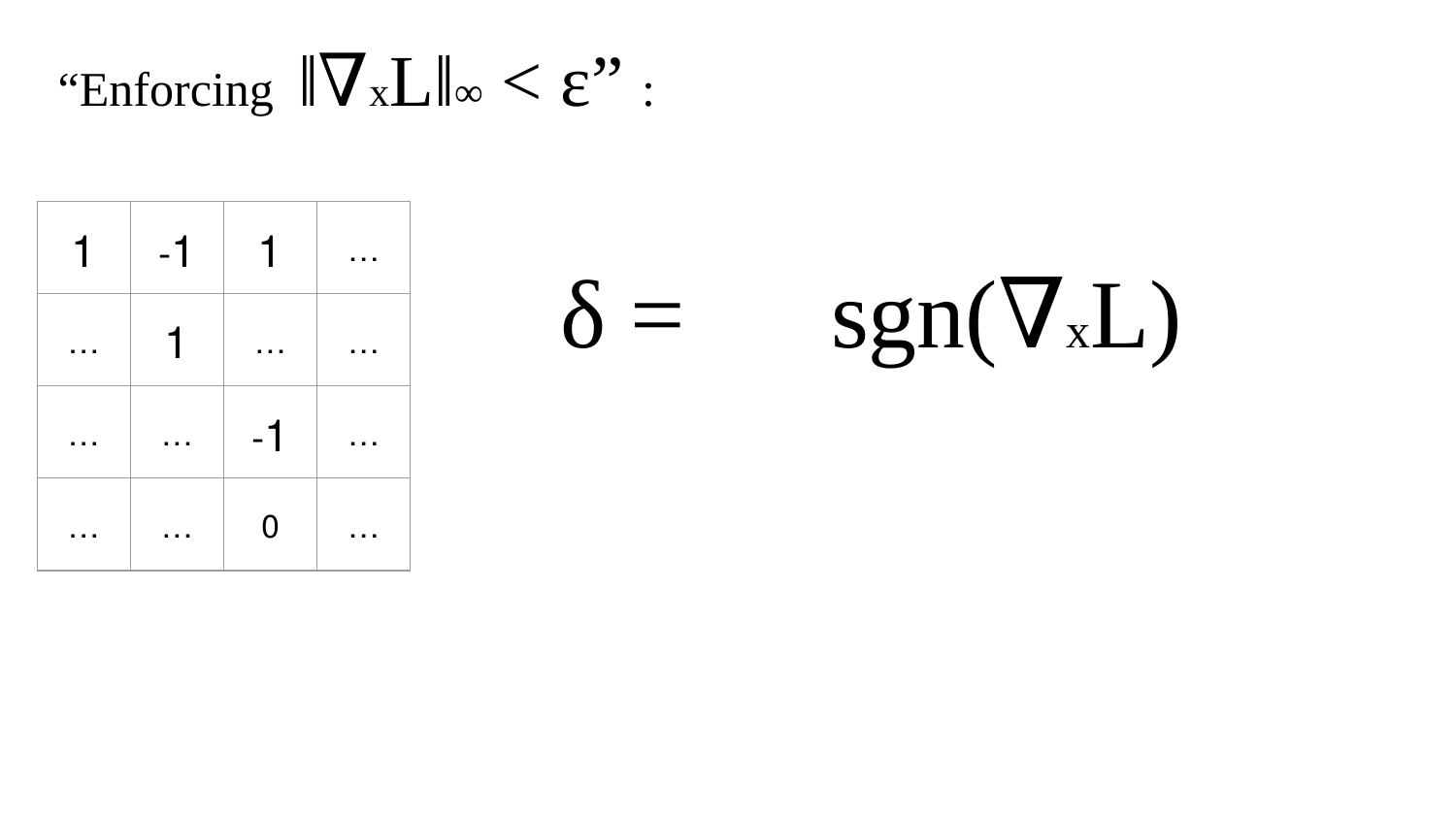

# “Enforcing  ‖∇xL‖∞ < ε” :
| 1 | -1 | 1 | … |
| --- | --- | --- | --- |
| … | 1 | … | … |
| … | … | -1 | … |
| … | … | 0 | … |
δ =      sgn(∇xL)